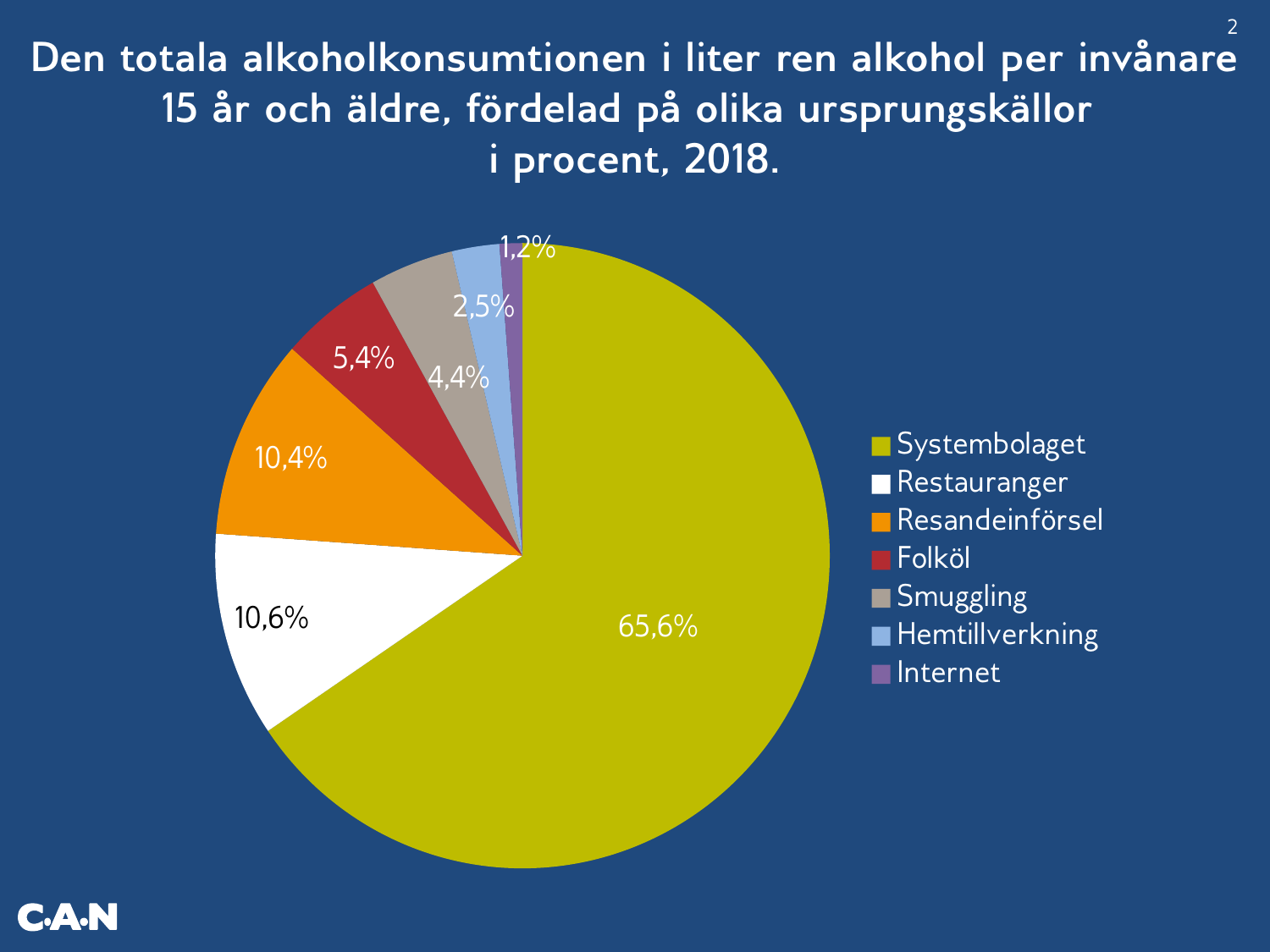

2
Den totala alkoholkonsumtionen i liter ren alkohol per invånare 15 år och äldre, fördelad på olika ursprungskällor
i procent, 2018.

### Chart

| Category | Källa |
|---|---|
| Systembolaget | 65.6 |
| Restauranger | 10.6 |
| Resandeinförsel | 10.4 |
| Folköl | 5.4 |
| Smuggling | 4.4 |
| Hemtillverkning | 2.5 |
| Internet | 1.2 |